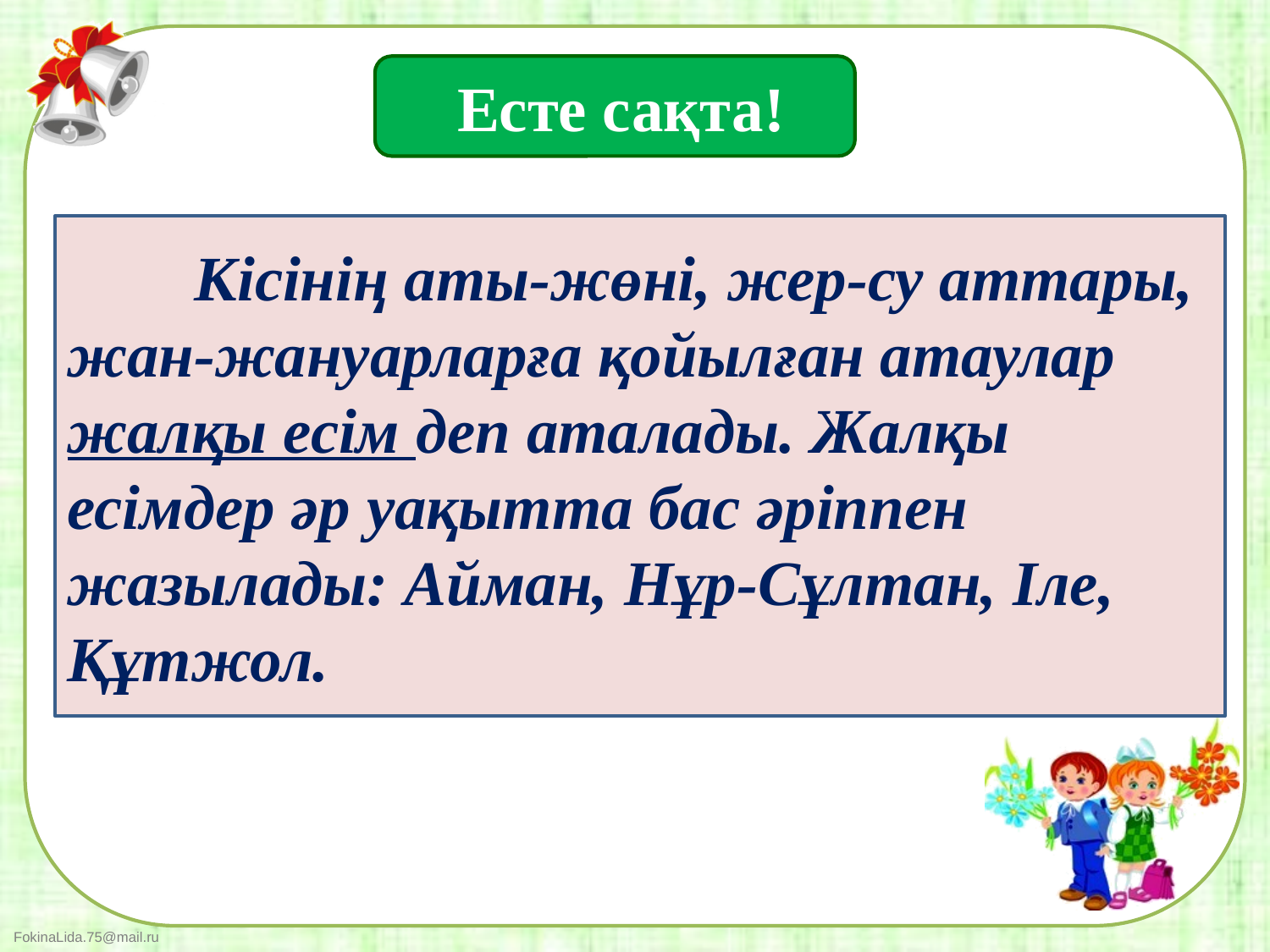

Есте сақта!
	Кісінің аты-жөні, жер-су аттары, жан-жануарларға қойылған атаулар жалқы есім деп аталады. Жалқы есімдер әр уақытта бас әріппен жазылады: Айман, Нұр-Сұлтан, Іле, Құтжол.